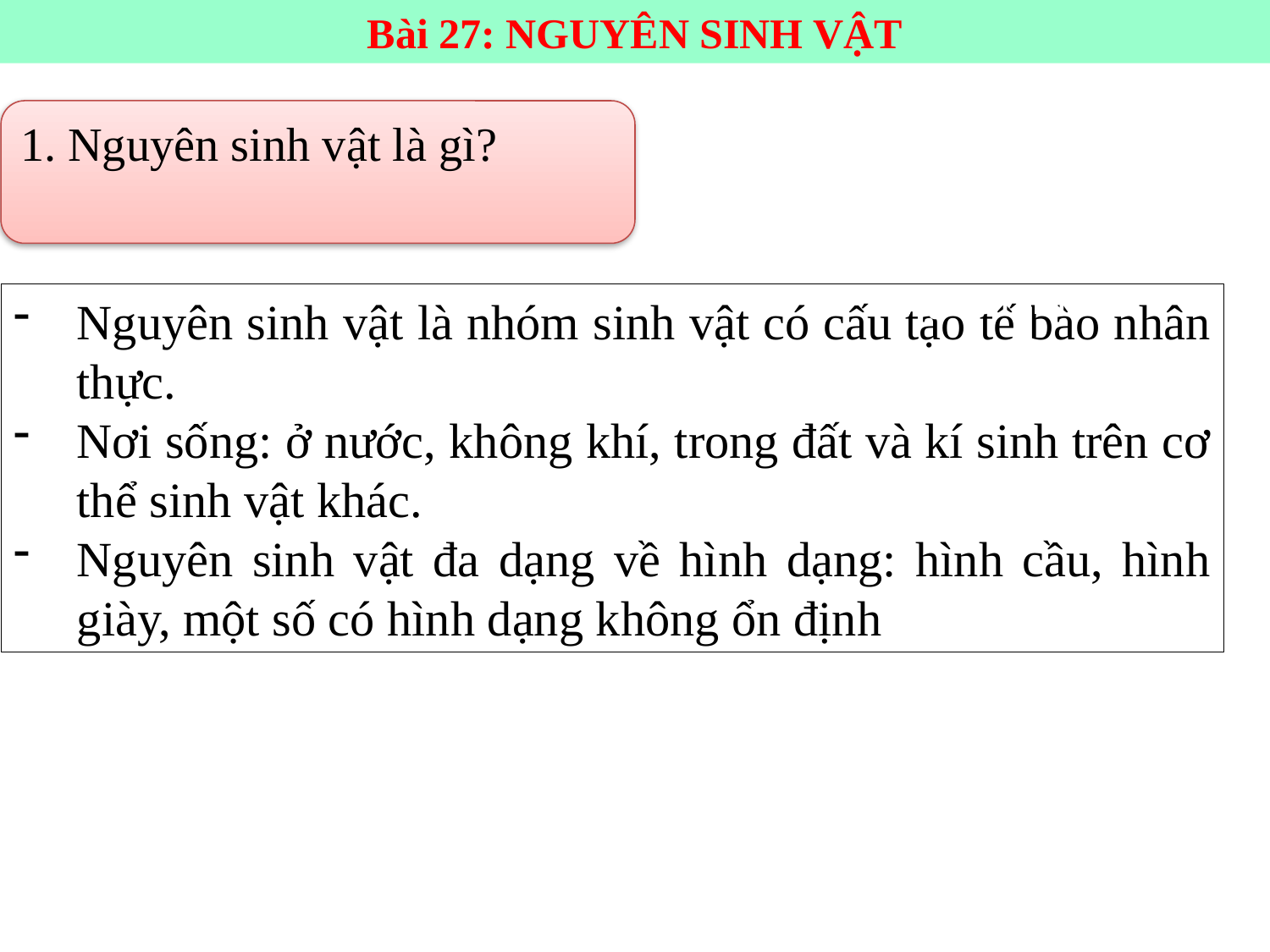

Bài 27: NGUYÊN SINH VẬT
1. Nguyên sinh vật là gì?
Trùng biến hình
Nguyên sinh vật là nhóm sinh vật có cấu tạo tế bào nhân thực.
Nơi sống: ở nước, không khí, trong đất và kí sinh trên cơ thể sinh vật khác.
Nguyên sinh vật đa dạng về hình dạng: hình cầu, hình giày, một số có hình dạng không ổn định